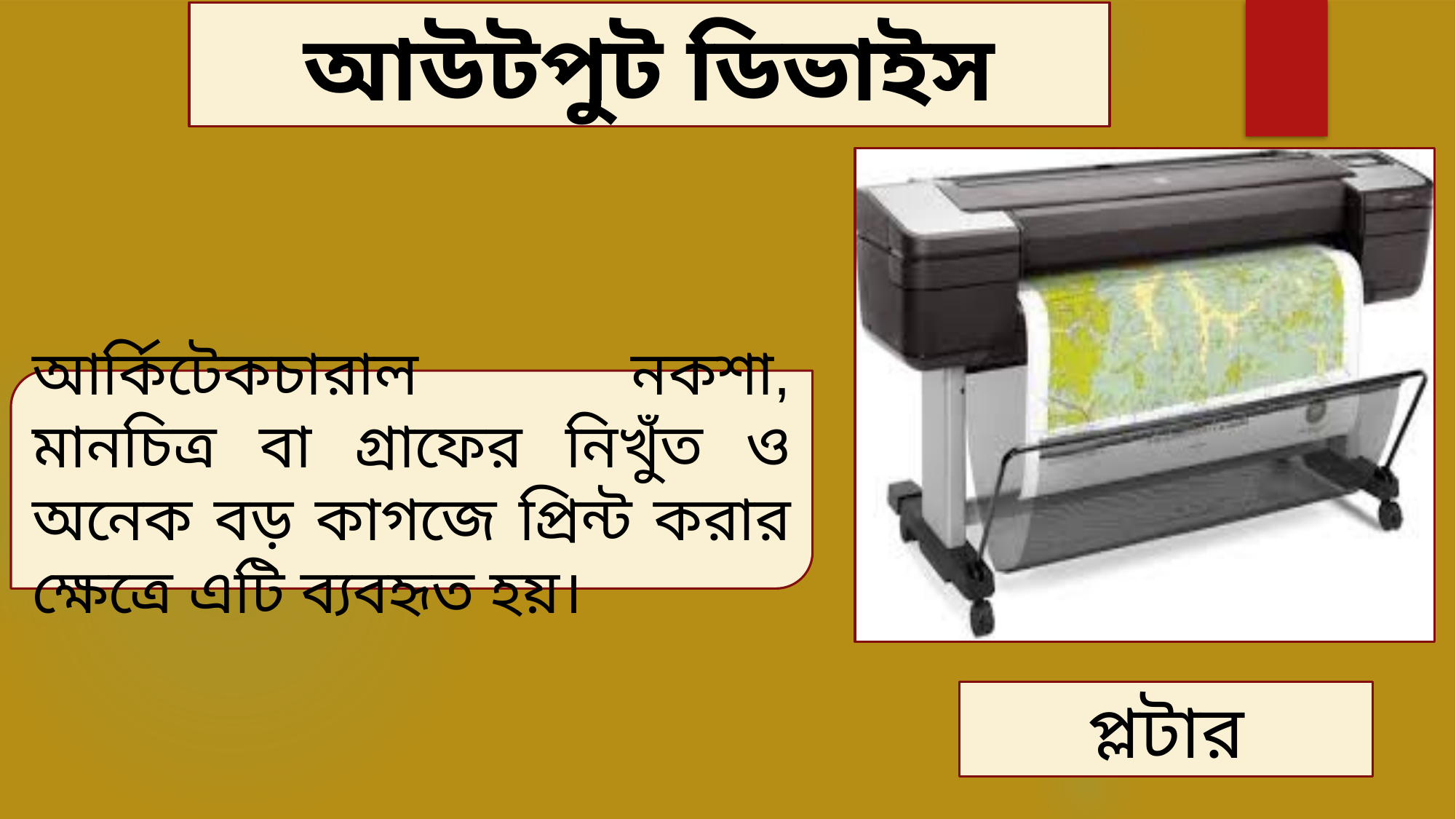

আউটপুট ডিভাইস

আর্কিটেকচারাল নকশা, মানচিত্র বা গ্রাফের নিখুঁত ও অনেক বড় কাগজে প্রিন্ট করার ক্ষেত্রে এটি ব্যবহৃত হয়।
প্লটার